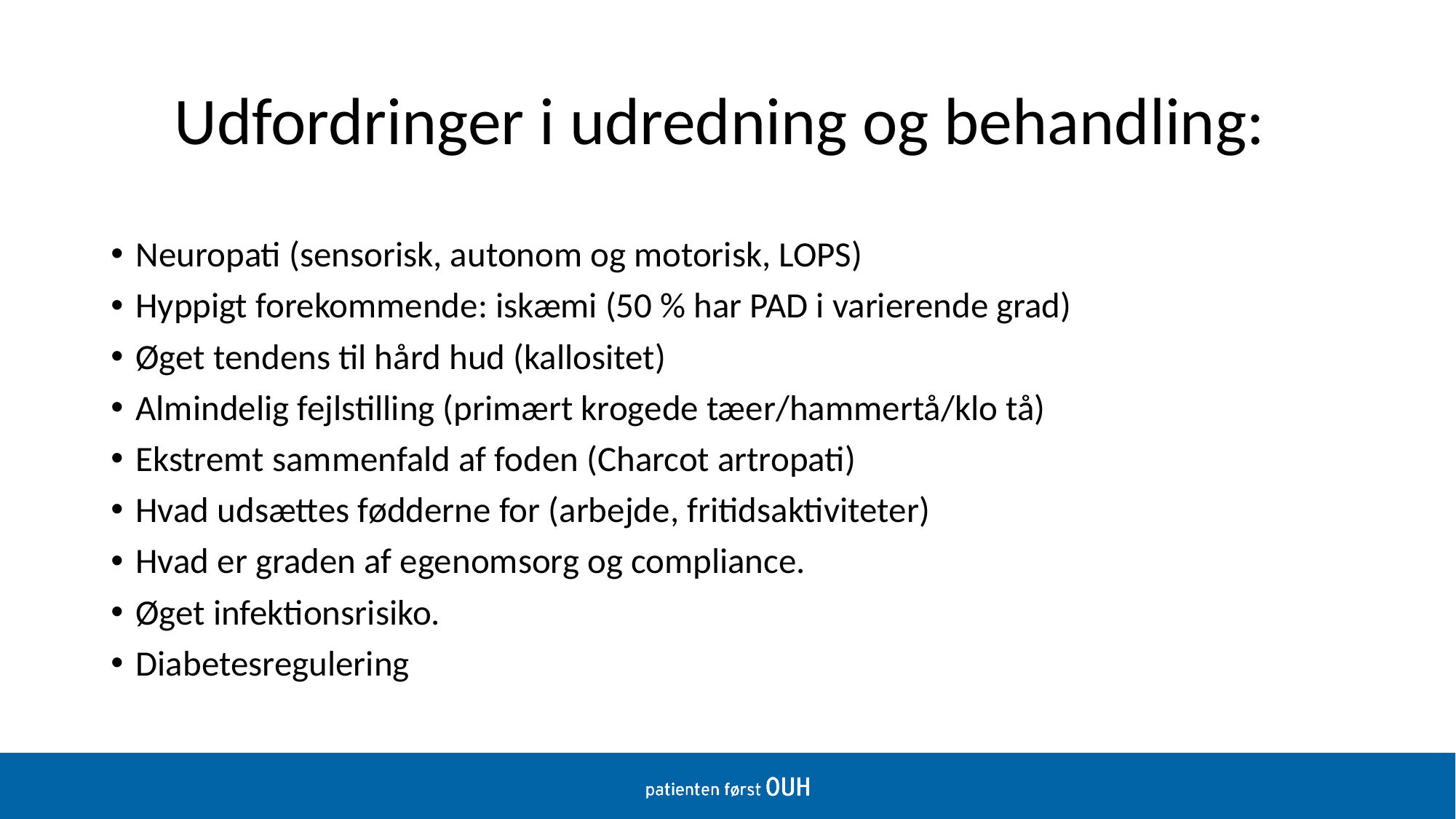

# Udfordringer i udredning og behandling:

Neuropati (sensorisk, autonom og motorisk, LOPS)
Hyppigt forekommende: iskæmi (50 % har PAD i varierende grad)
Øget tendens til hård hud (kallositet)
Almindelig fejlstilling (primært krogede tæer/hammertå/klo tå)
Ekstremt sammenfald af foden (Charcot artropati)
Hvad udsættes fødderne for (arbejde, fritidsaktiviteter)
Hvad er graden af egenomsorg og compliance.
Øget infektionsrisiko.
Diabetesregulering